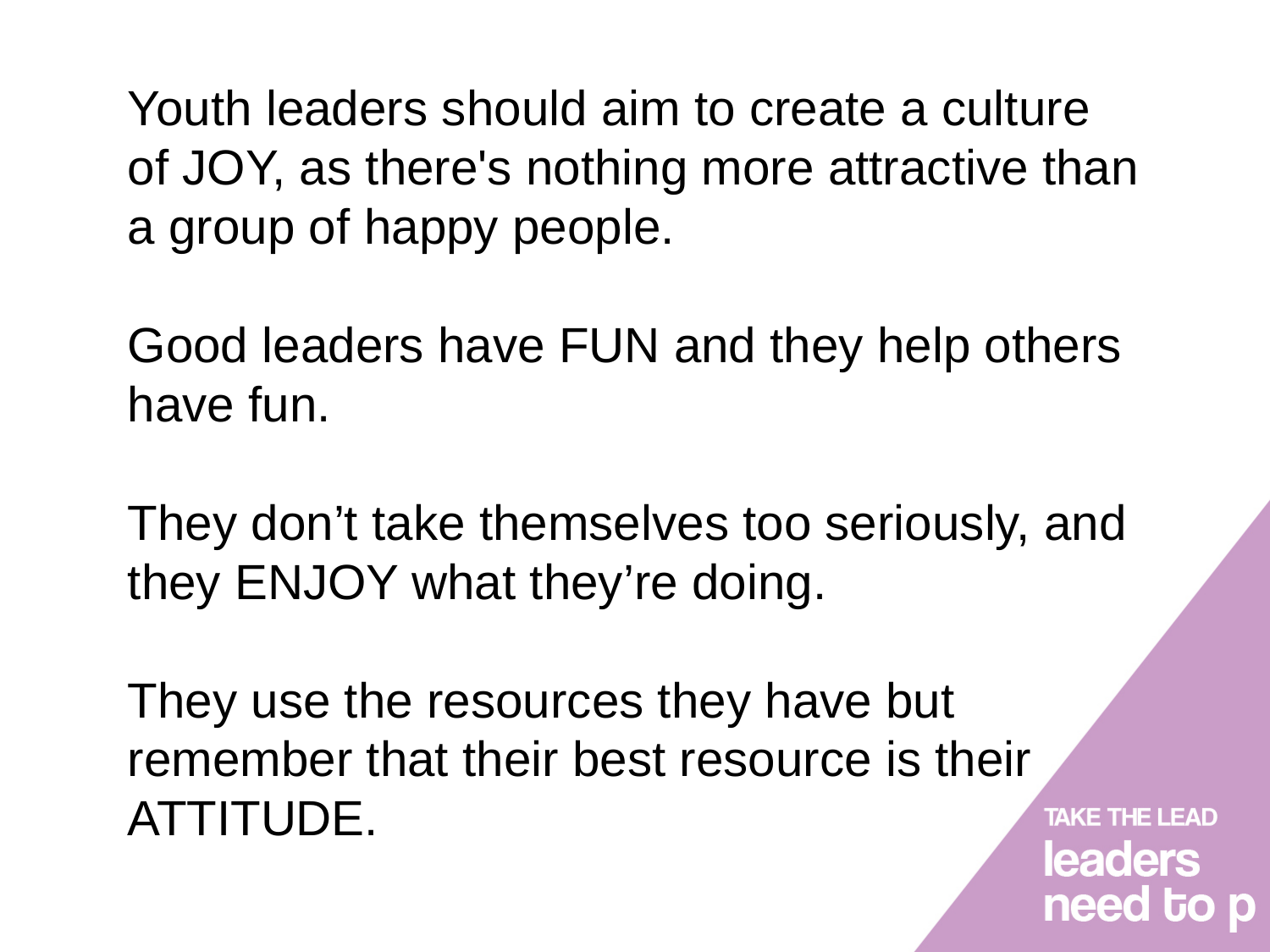

# Youth leaders should aim to create a culture of JOY, as there's nothing more attractive than a group of happy people. Good leaders have FUN and they help others have fun. They don’t take themselves too seriously, and they ENJOY what they’re doing. They use the resources they have but remember that their best resource is their ATTITUDE.